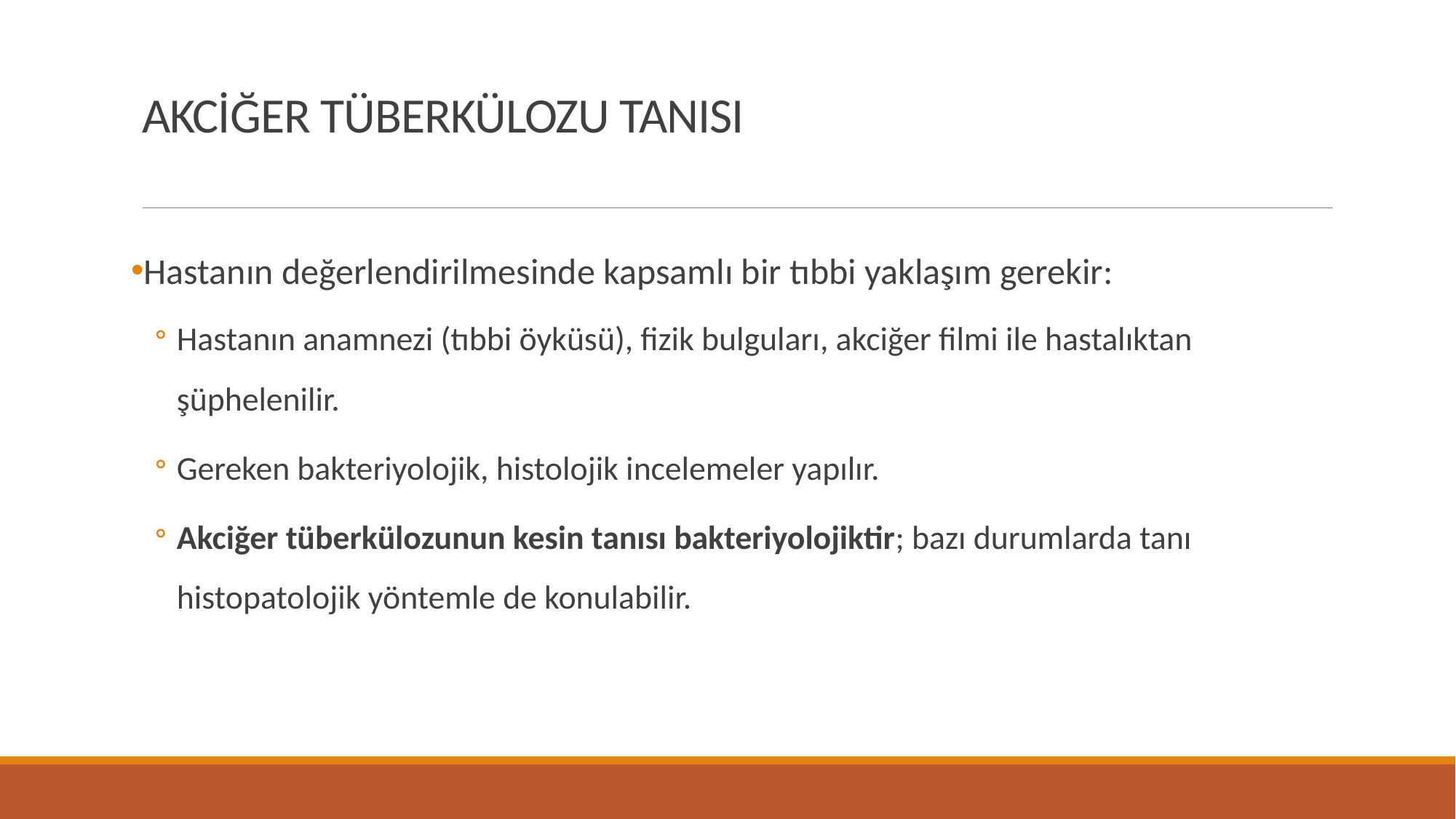

# AKCİĞER TÜBERKÜLOZU TANISI
Hastanın değerlendirilmesinde kapsamlı bir tıbbi yaklaşım gerekir:
Hastanın anamnezi (tıbbi öyküsü), fizik bulguları, akciğer filmi ile hastalıktan şüphelenilir.
Gereken bakteriyolojik, histolojik incelemeler yapılır.
Akciğer tüberkülozunun kesin tanısı bakteriyolojiktir; bazı durumlarda tanı histopatolojik yöntemle de konulabilir.